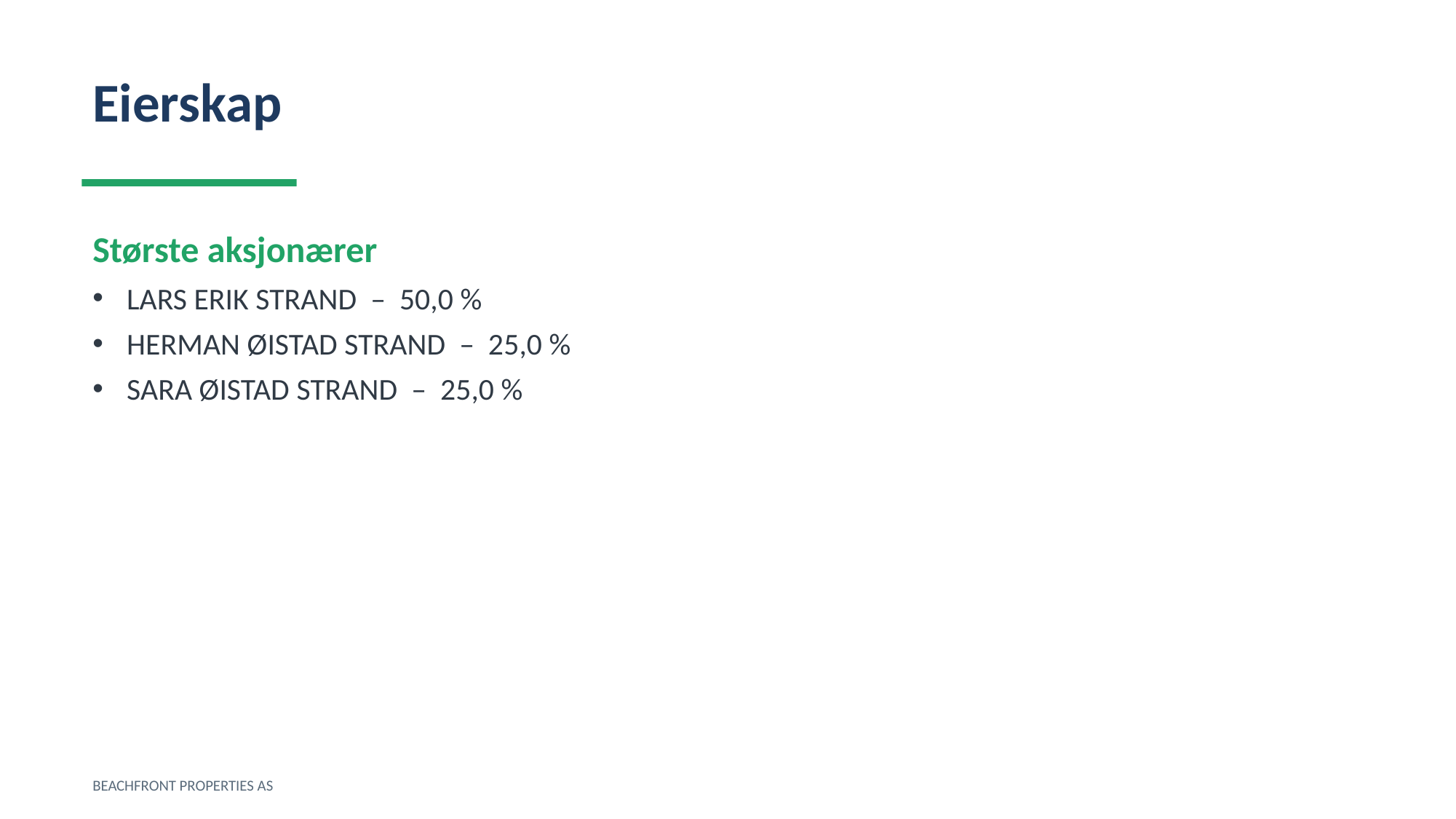

Eierskap

Største aksjonærer
LARS ERIK STRAND  –  50,0 %
HERMAN ØISTAD STRAND  –  25,0 %
SARA ØISTAD STRAND  –  25,0 %
BEACHFRONT PROPERTIES AS